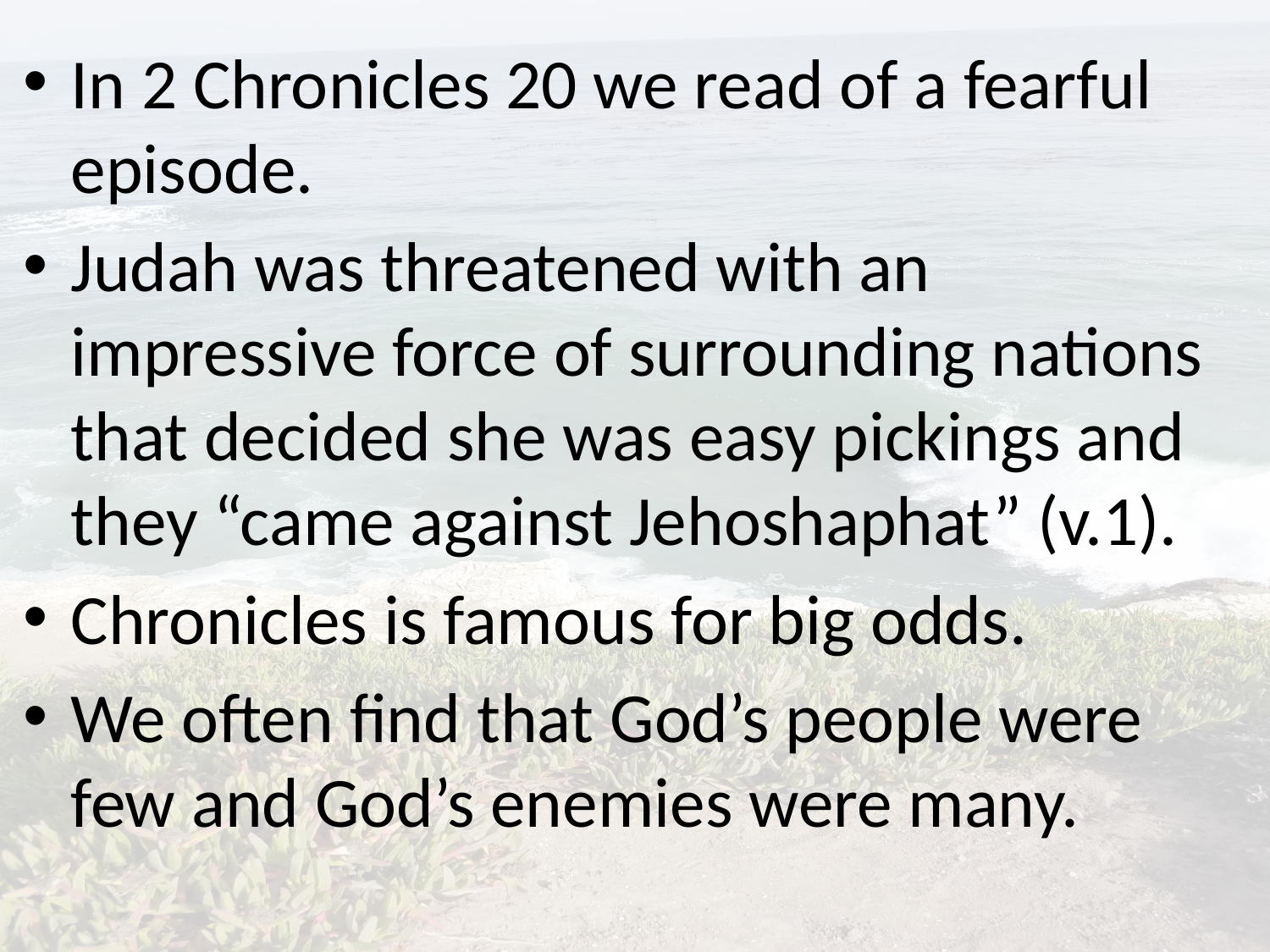

In 2 Chronicles 20 we read of a fearful episode.
Judah was threatened with an impressive force of surrounding nations that decided she was easy pickings and they “came against Jehoshaphat” (v.1).
Chronicles is famous for big odds.
We often find that God’s people were few and God’s enemies were many.